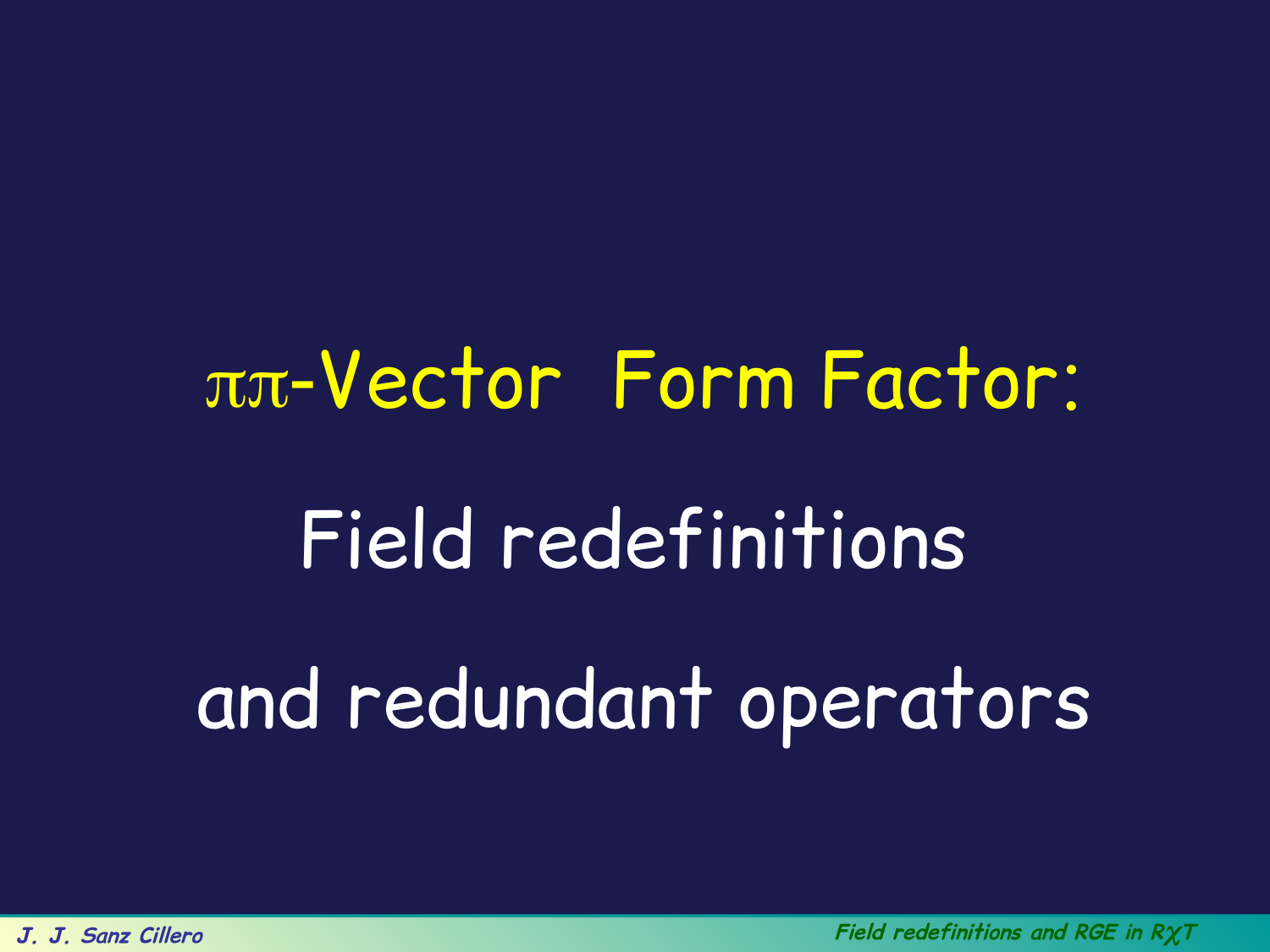

ππ−Vector  Form Factor:
Field redefinitions
and redundant operators